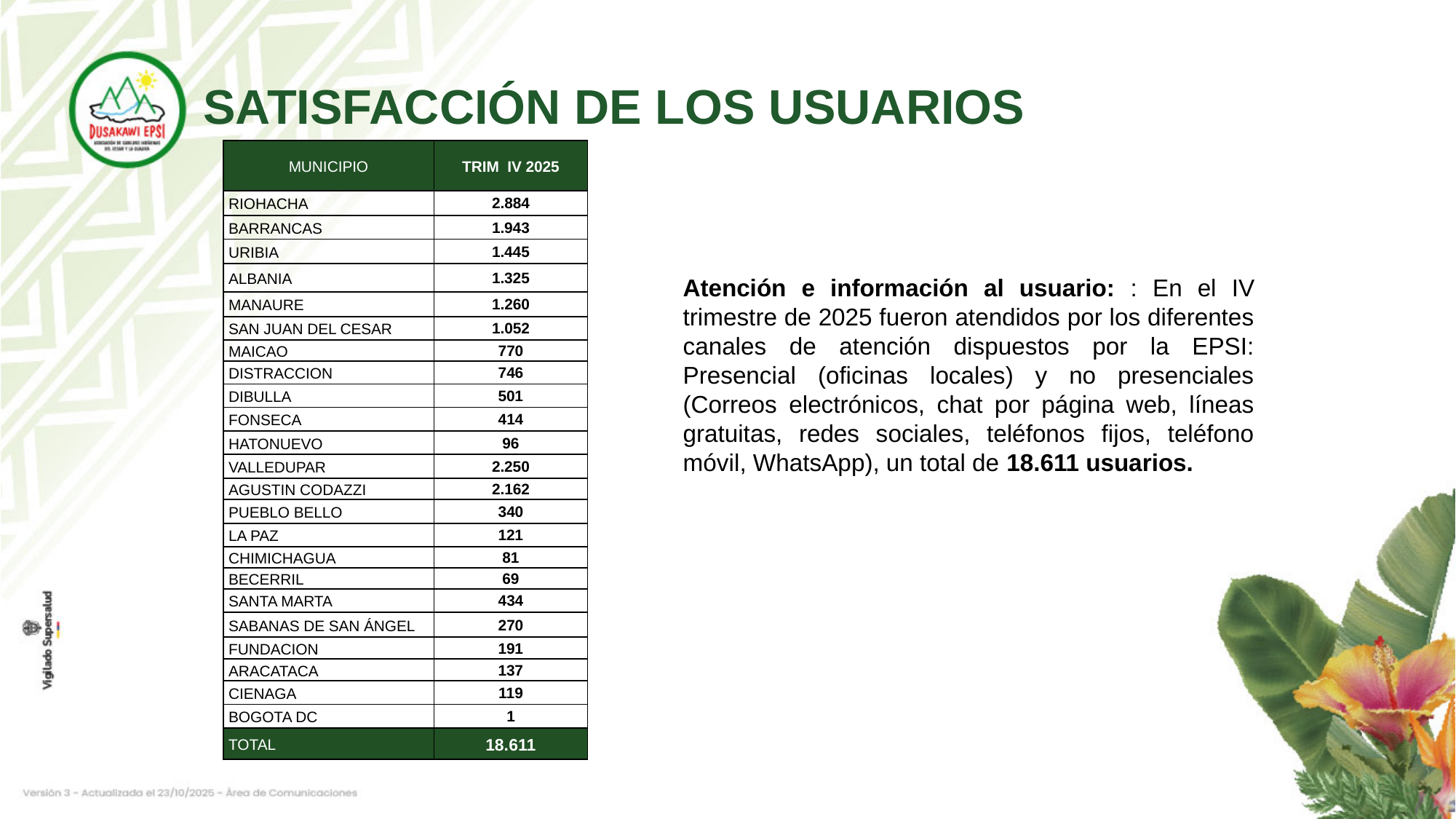

SATISFACCIÓN DE LOS USUARIOS
| MUNICIPIO | TRIM IV 2025 |
| --- | --- |
| RIOHACHA | 2.884 |
| BARRANCAS | 1.943 |
| URIBIA | 1.445 |
| ALBANIA | 1.325 |
| MANAURE | 1.260 |
| SAN JUAN DEL CESAR | 1.052 |
| MAICAO | 770 |
| DISTRACCION | 746 |
| DIBULLA | 501 |
| FONSECA | 414 |
| HATONUEVO | 96 |
| VALLEDUPAR | 2.250 |
| AGUSTIN CODAZZI | 2.162 |
| PUEBLO BELLO | 340 |
| LA PAZ | 121 |
| CHIMICHAGUA | 81 |
| BECERRIL | 69 |
| SANTA MARTA | 434 |
| SABANAS DE SAN ÁNGEL | 270 |
| FUNDACION | 191 |
| ARACATACA | 137 |
| CIENAGA | 119 |
| BOGOTA DC | 1 |
| TOTAL | 18.611 |
Atención e información al usuario: : En el IV trimestre de 2025 fueron atendidos por los diferentes canales de atención dispuestos por la EPSI: Presencial (oficinas locales) y no presenciales (Correos electrónicos, chat por página web, líneas gratuitas, redes sociales, teléfonos fijos, teléfono móvil, WhatsApp), un total de 18.611 usuarios.